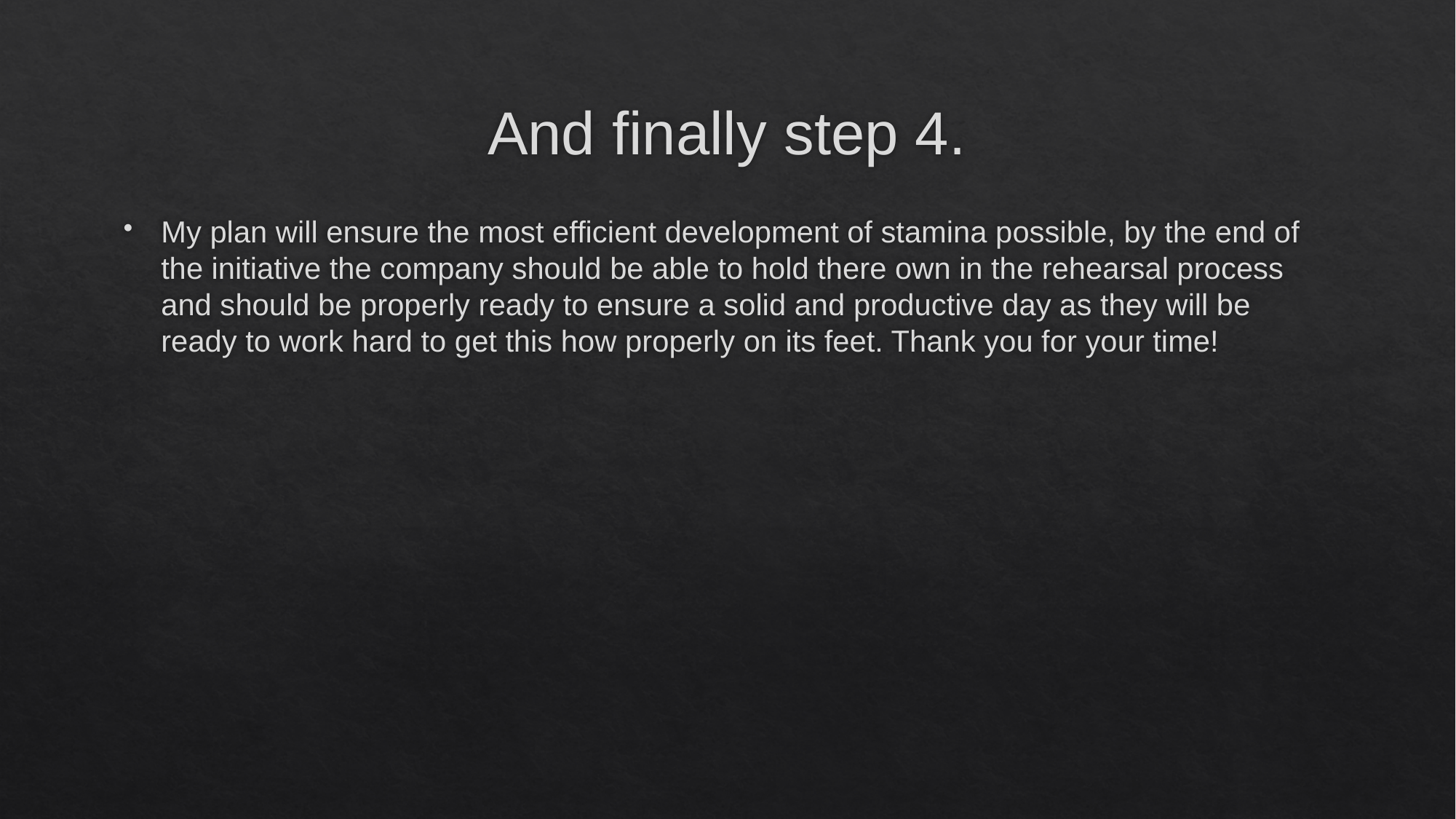

# And finally step 4.
My plan will ensure the most efficient development of stamina possible, by the end of the initiative the company should be able to hold there own in the rehearsal process and should be properly ready to ensure a solid and productive day as they will be ready to work hard to get this how properly on its feet. Thank you for your time!